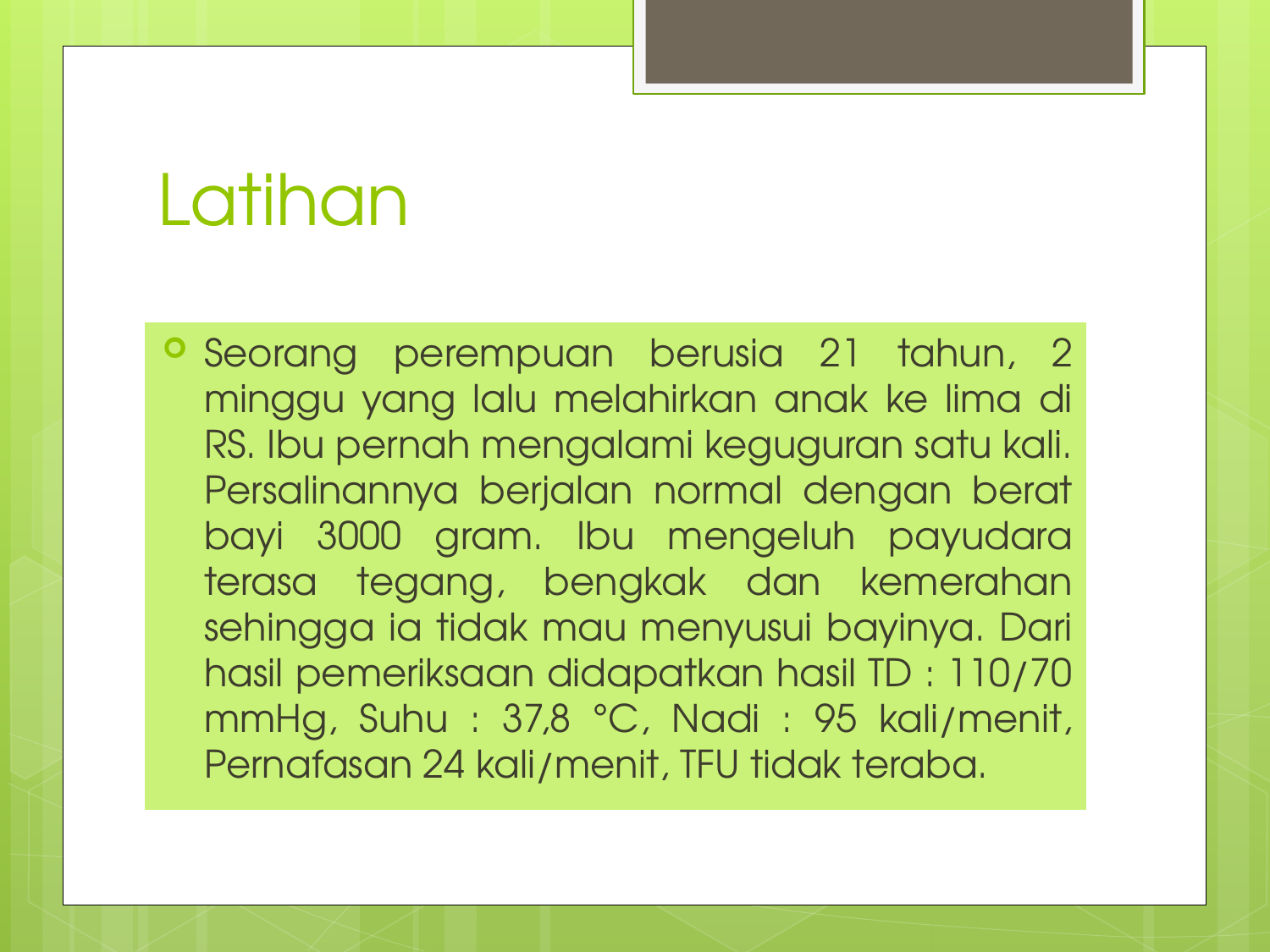

# Latihan
Seorang perempuan berusia 21 tahun, 2 minggu yang lalu melahirkan anak ke lima di RS. Ibu pernah mengalami keguguran satu kali. Persalinannya berjalan normal dengan berat bayi 3000 gram. Ibu mengeluh payudara terasa tegang, bengkak dan kemerahan sehingga ia tidak mau menyusui bayinya. Dari hasil pemeriksaan didapatkan hasil TD : 110/70 mmHg, Suhu : 37,8 °C, Nadi : 95 kali/menit, Pernafasan 24 kali/menit, TFU tidak teraba.